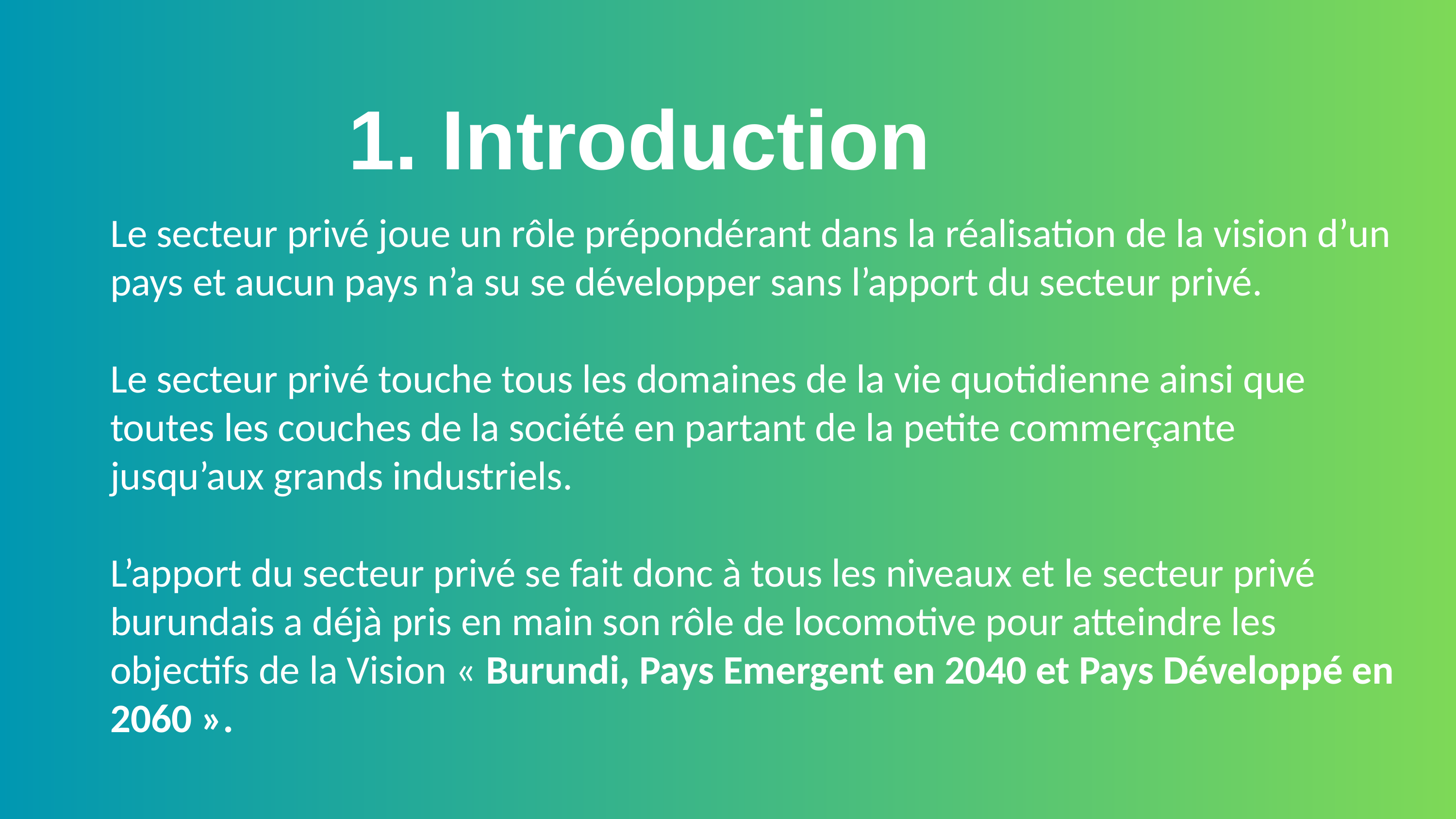

1. Introduction
Le secteur privé joue un rôle prépondérant dans la réalisation de la vision d’un pays et aucun pays n’a su se développer sans l’apport du secteur privé.

Le secteur privé touche tous les domaines de la vie quotidienne ainsi que toutes les couches de la société en partant de la petite commerçante jusqu’aux grands industriels.

L’apport du secteur privé se fait donc à tous les niveaux et le secteur privé burundais a déjà pris en main son rôle de locomotive pour atteindre les objectifs de la Vision « Burundi, Pays Emergent en 2040 et Pays Développé en 2060 ».